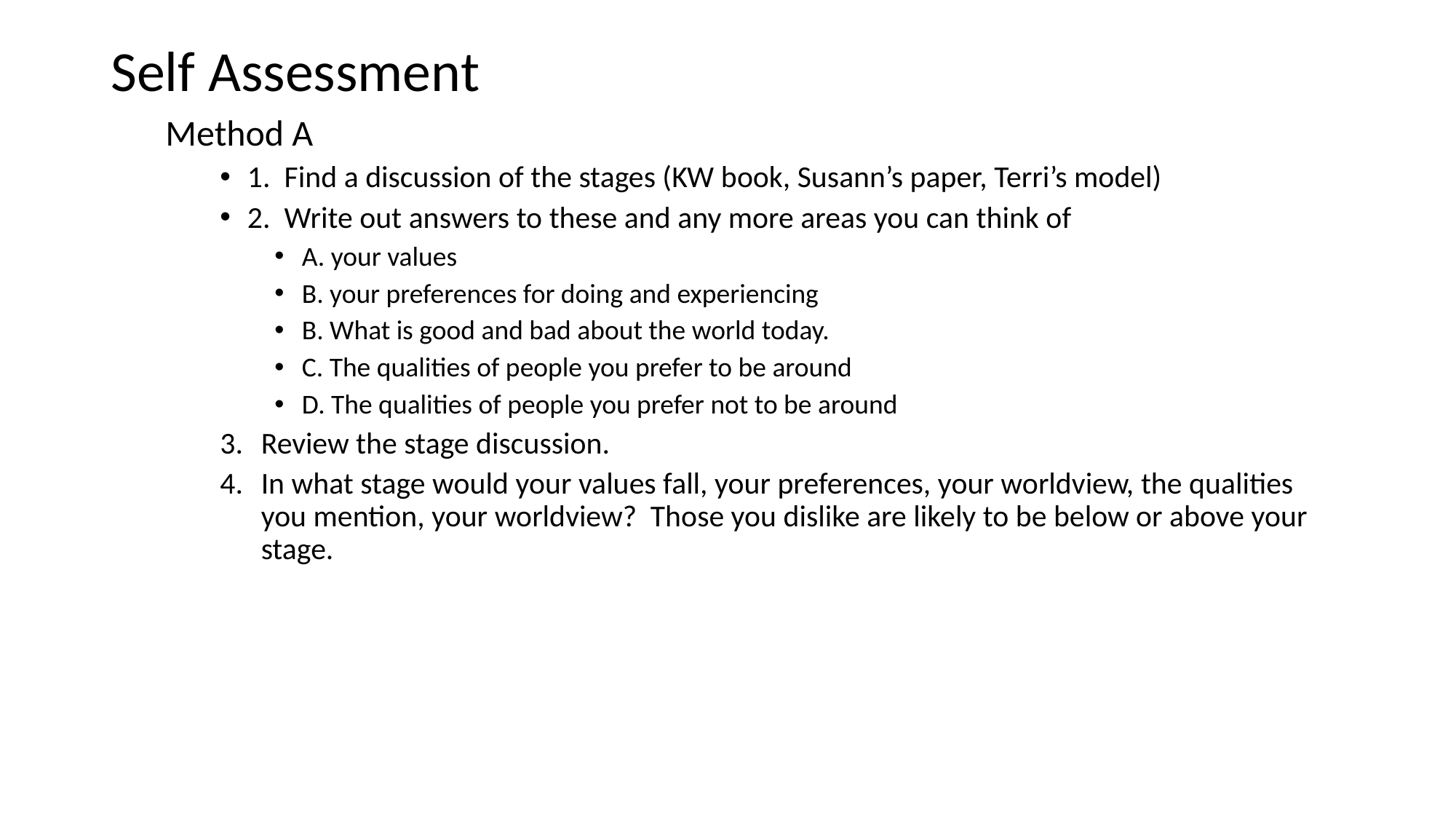

# Self Assessment
Method A
1.  Find a discussion of the stages (KW book, Susann’s paper, Terri’s model)
2.  Write out answers to these and any more areas you can think of
A. your values
B. your preferences for doing and experiencing
B. What is good and bad about the world today.
C. The qualities of people you prefer to be around
D. The qualities of people you prefer not to be around
Review the stage discussion.
In what stage would your values fall, your preferences, your worldview, the qualities you mention, your worldview?  Those you dislike are likely to be below or above your stage.